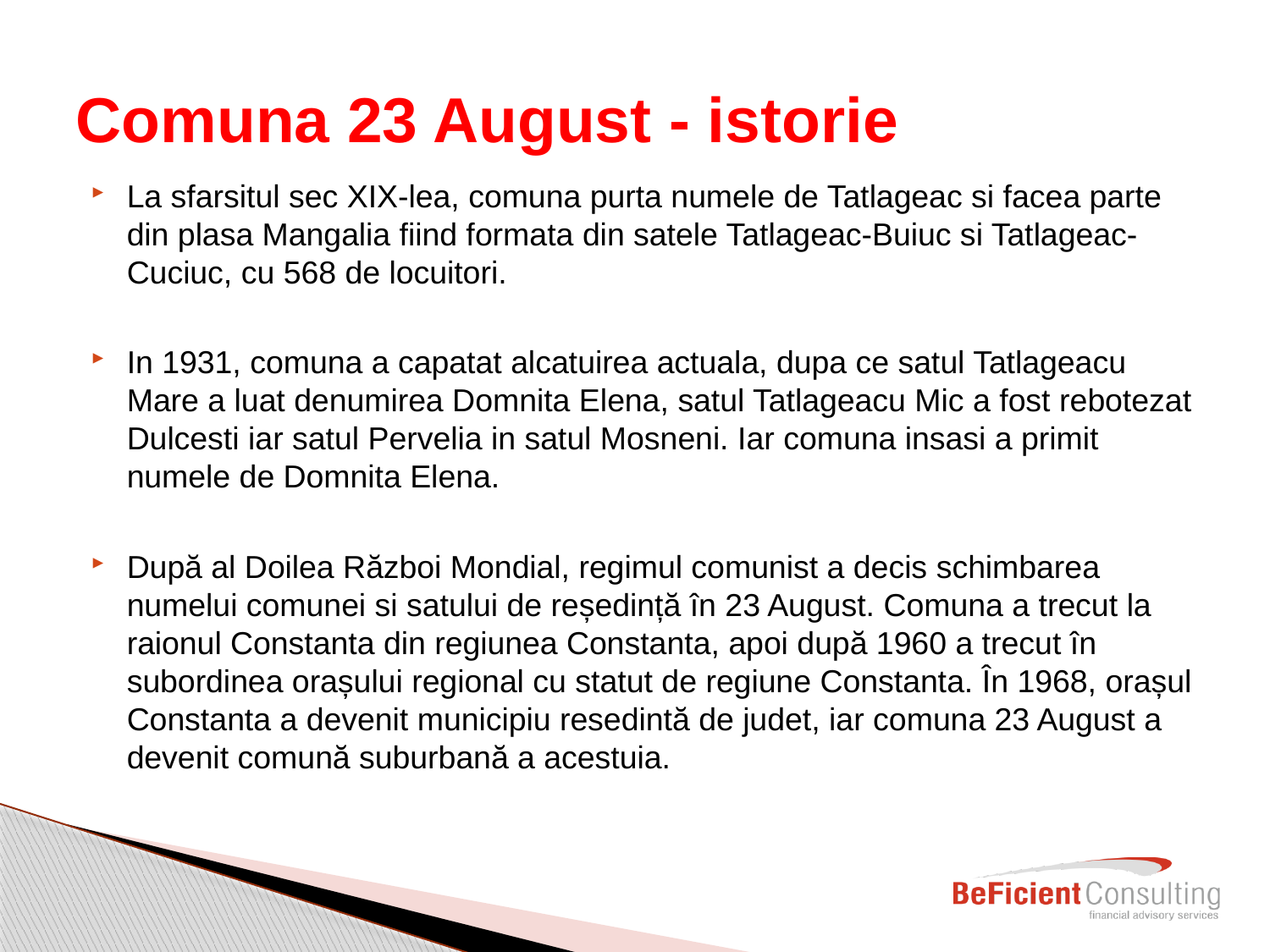

# Comuna 23 August - istorie
La sfarsitul sec XIX-lea, comuna purta numele de Tatlageac si facea parte din plasa Mangalia fiind formata din satele Tatlageac-Buiuc si Tatlageac- Cuciuc, cu 568 de locuitori.

In 1931, comuna a capatat alcatuirea actuala, dupa ce satul Tatlageacu Mare a luat denumirea Domnita Elena, satul Tatlageacu Mic a fost rebotezat Dulcesti iar satul Pervelia in satul Mosneni. Iar comuna insasi a primit numele de Domnita Elena.

După al Doilea Război Mondial, regimul comunist a decis schimbarea numelui comunei si satului de reședință în 23 August. Comuna a trecut la raionul Constanta din regiunea Constanta, apoi după 1960 a trecut în subordinea orașului regional cu statut de regiune Constanta. În 1968, orașul Constanta a devenit municipiu resedintă de judet, iar comuna 23 August a devenit comună suburbană a acestuia.